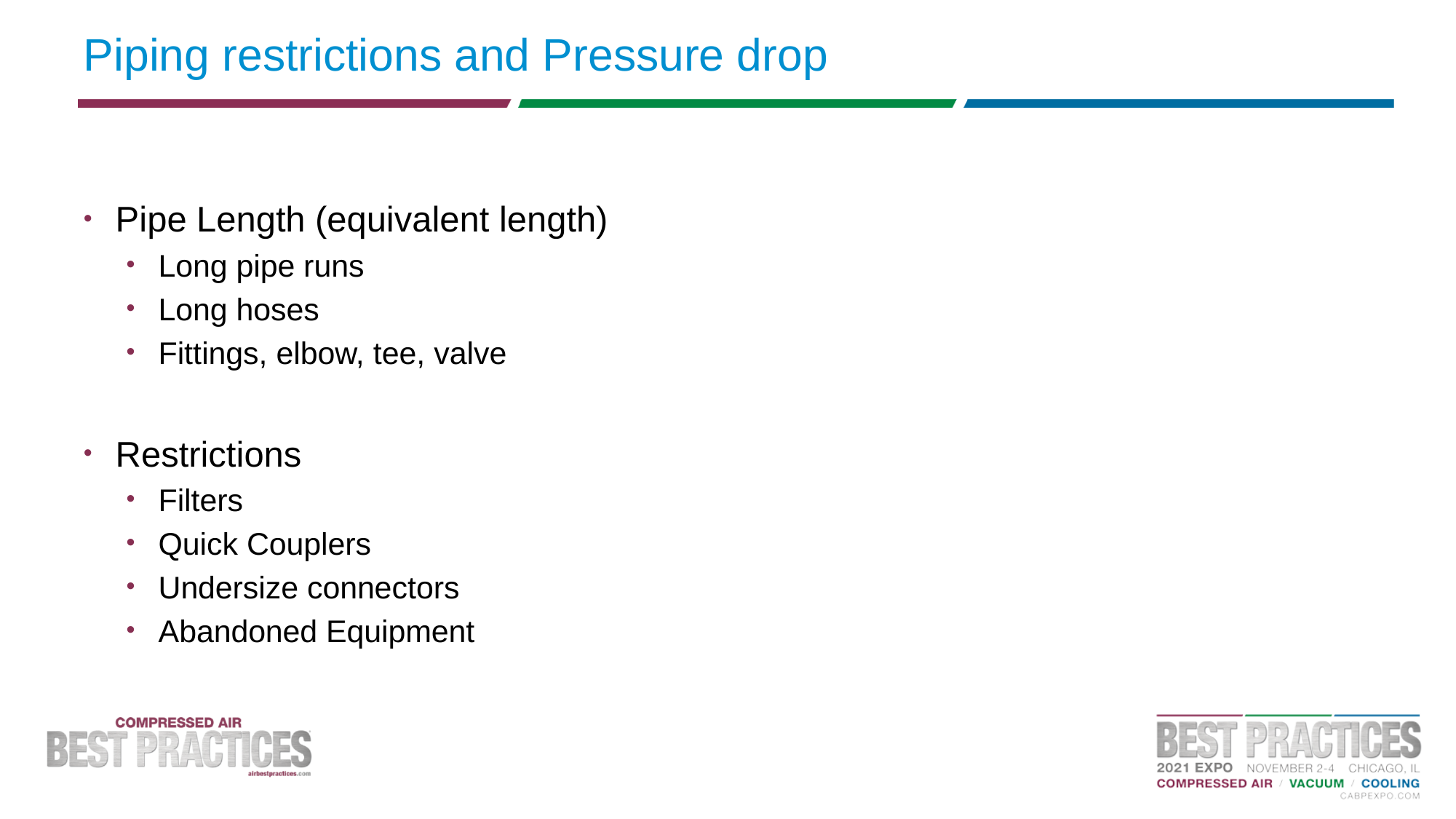

# Piping restrictions and Pressure drop
Pipe Length (equivalent length)
Long pipe runs
Long hoses
Fittings, elbow, tee, valve

Restrictions
Filters
Quick Couplers
Undersize connectors
Abandoned Equipment